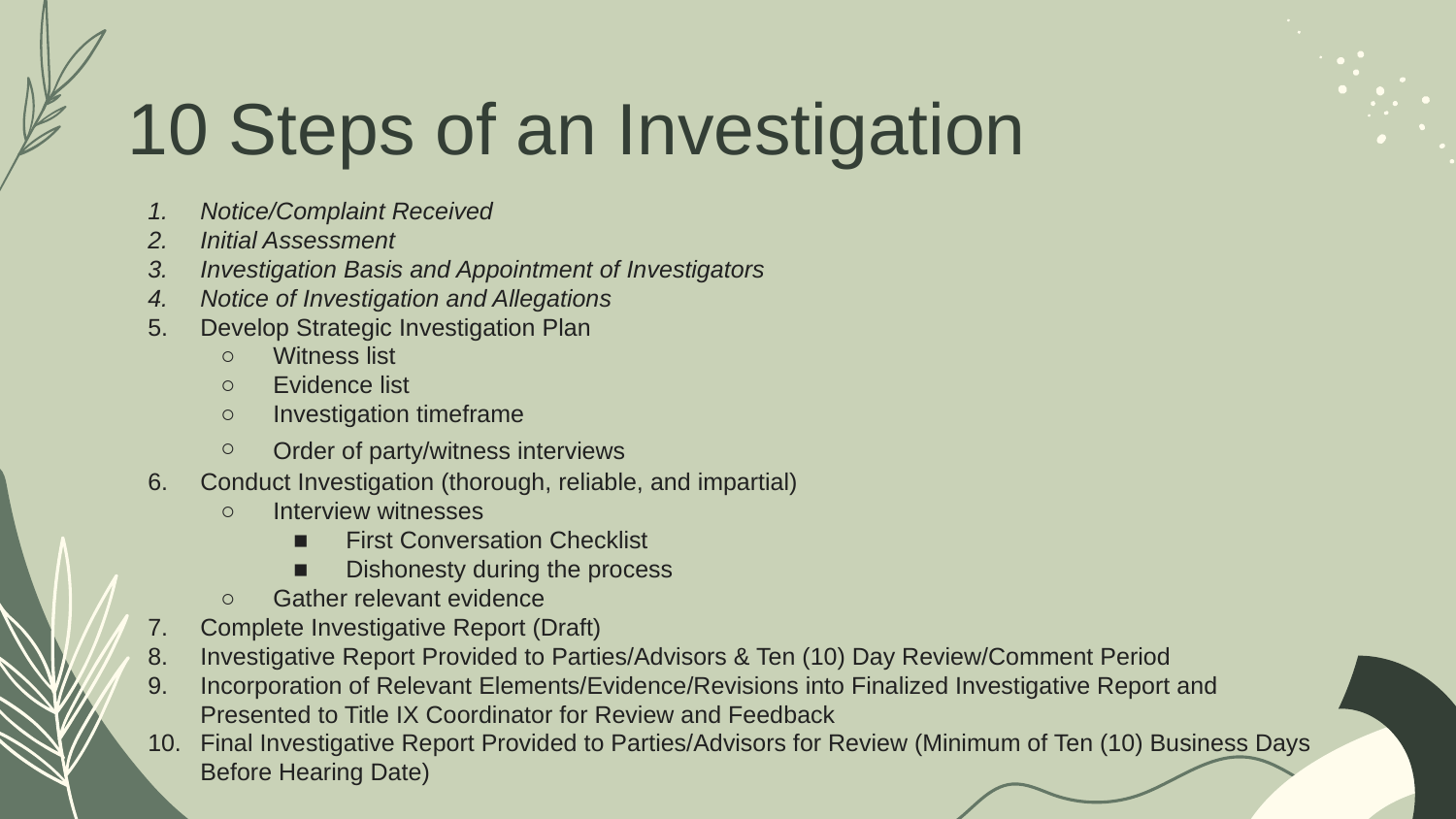

# 10 Steps of an Investigation
Notice/Complaint Received
Initial Assessment
Investigation Basis and Appointment of Investigators
Notice of Investigation and Allegations
Develop Strategic Investigation Plan
Witness list
Evidence list
Investigation timeframe
Order of party/witness interviews
Conduct Investigation (thorough, reliable, and impartial)
Interview witnesses
First Conversation Checklist
Dishonesty during the process
Gather relevant evidence
Complete Investigative Report (Draft)
Investigative Report Provided to Parties/Advisors & Ten (10) Day Review/Comment Period
Incorporation of Relevant Elements/Evidence/Revisions into Finalized Investigative Report and Presented to Title IX Coordinator for Review and Feedback
Final Investigative Report Provided to Parties/Advisors for Review (Minimum of Ten (10) Business Days Before Hearing Date)